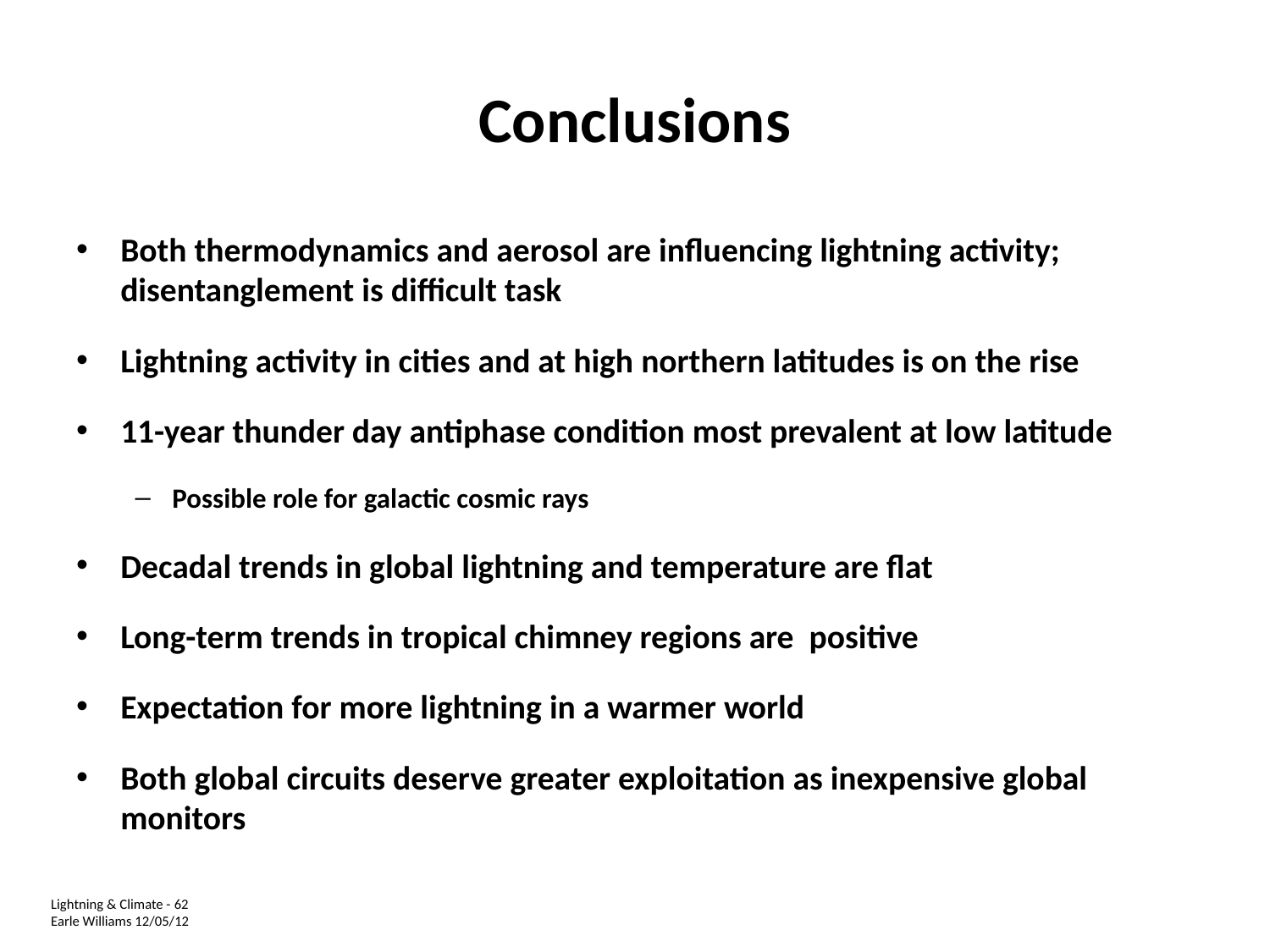

# Conclusions
Both thermodynamics and aerosol are influencing lightning activity; disentanglement is difficult task
Lightning activity in cities and at high northern latitudes is on the rise
11-year thunder day antiphase condition most prevalent at low latitude
Possible role for galactic cosmic rays
Decadal trends in global lightning and temperature are flat
Long-term trends in tropical chimney regions are  positive
Expectation for more lightning in a warmer world
Both global circuits deserve greater exploitation as inexpensive global monitors